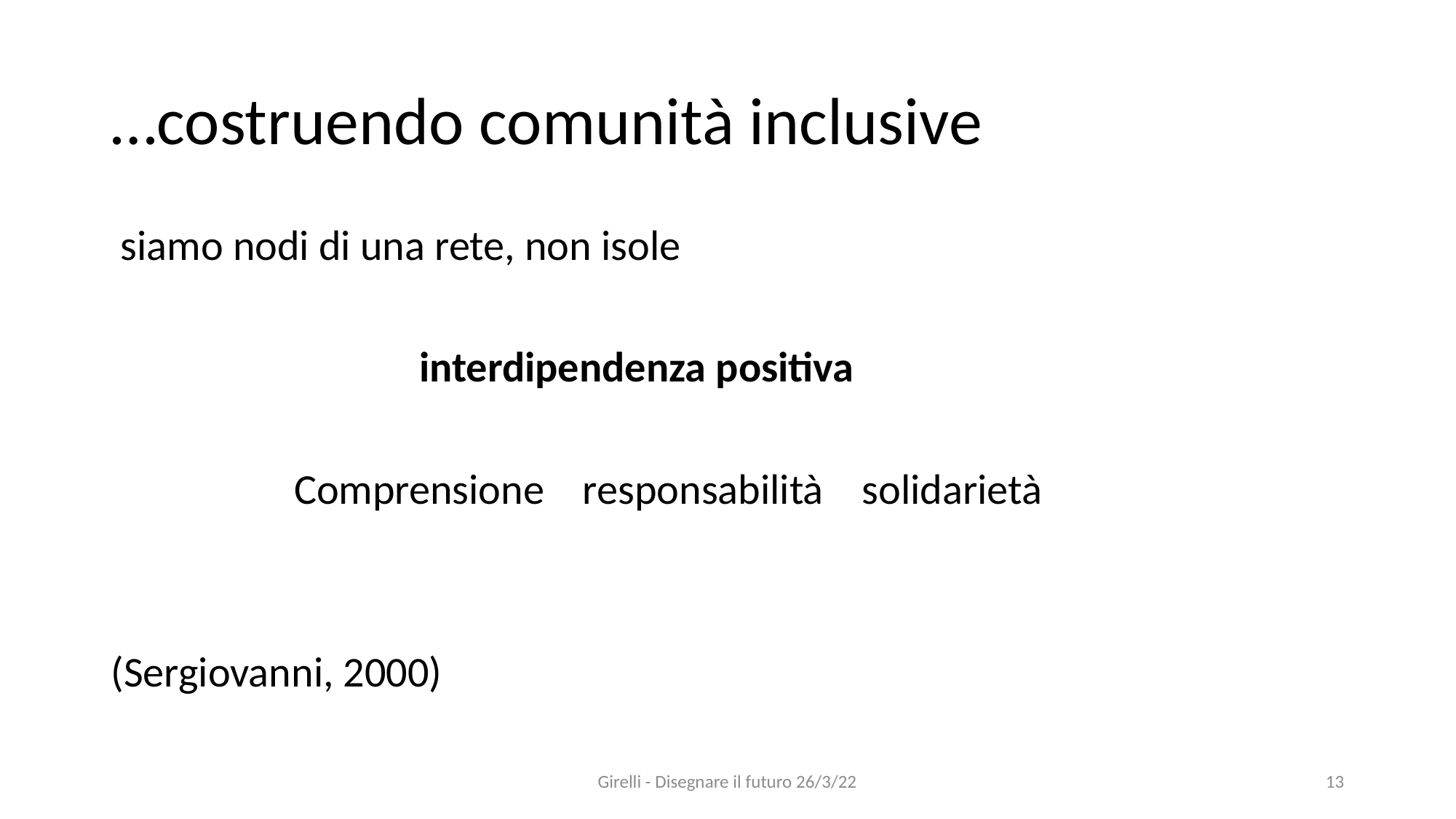

# …costruendo comunità inclusive
 siamo nodi di una rete, non isole

                                interdipendenza positiva

                   Comprensione    responsabilità    solidarietà

(Sergiovanni, 2000)

Girelli - Disegnare il futuro 26/3/22
13